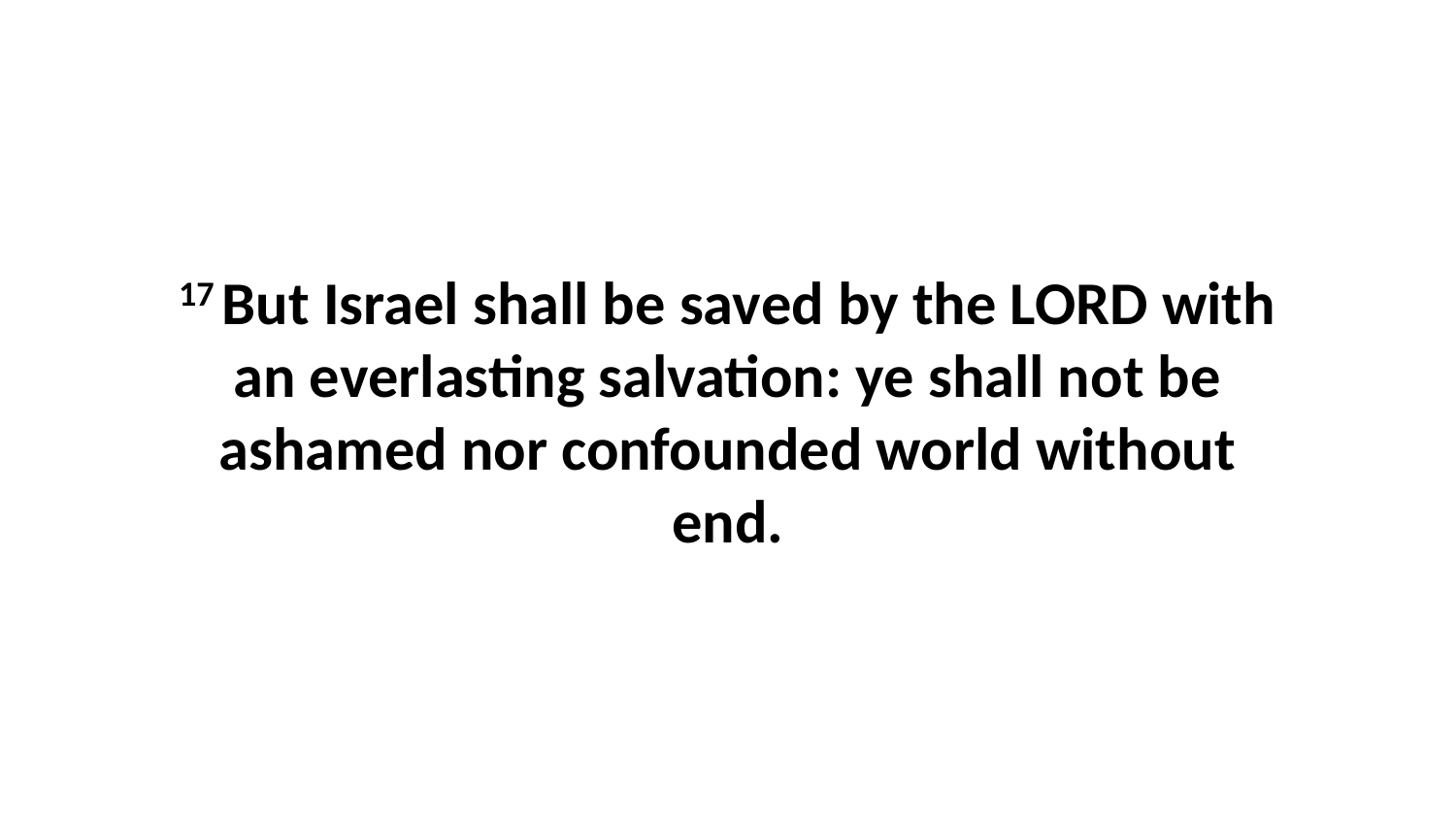

17 But Israel shall be saved by the LORD with an everlasting salvation: ye shall not be ashamed nor confounded world without end.